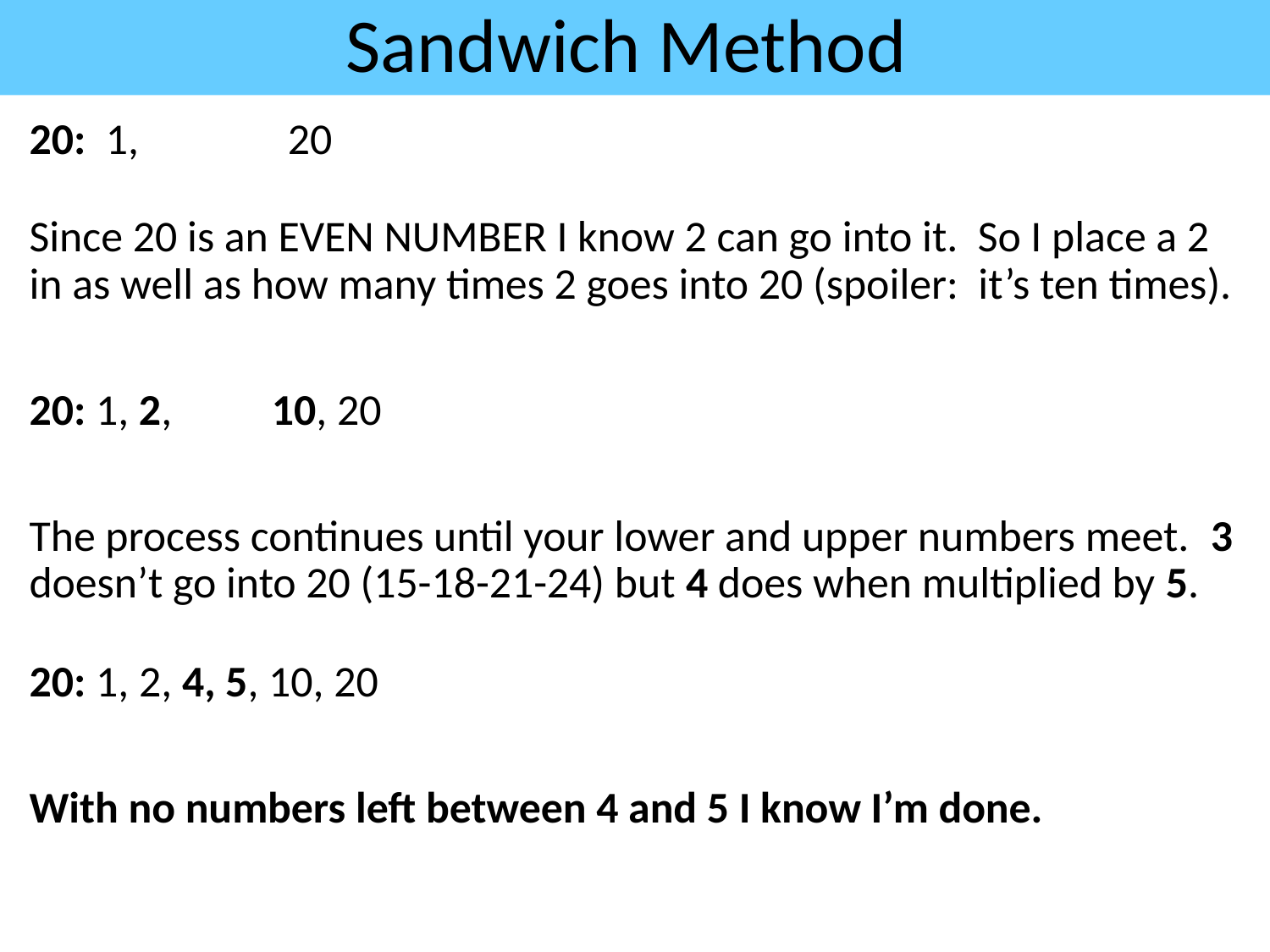

# Sandwich Method
20:  1,               20

Since 20 is an EVEN NUMBER I know 2 can go into it.  So I place a 2 in as well as how many times 2 goes into 20 (spoiler:  it’s ten times).

20: 1, 2,          10, 20

The process continues until your lower and upper numbers meet.  3 doesn’t go into 20 (15-18-21-24) but 4 does when multiplied by 5.

20: 1, 2, 4, 5, 10, 20

With no numbers left between 4 and 5 I know I’m done.